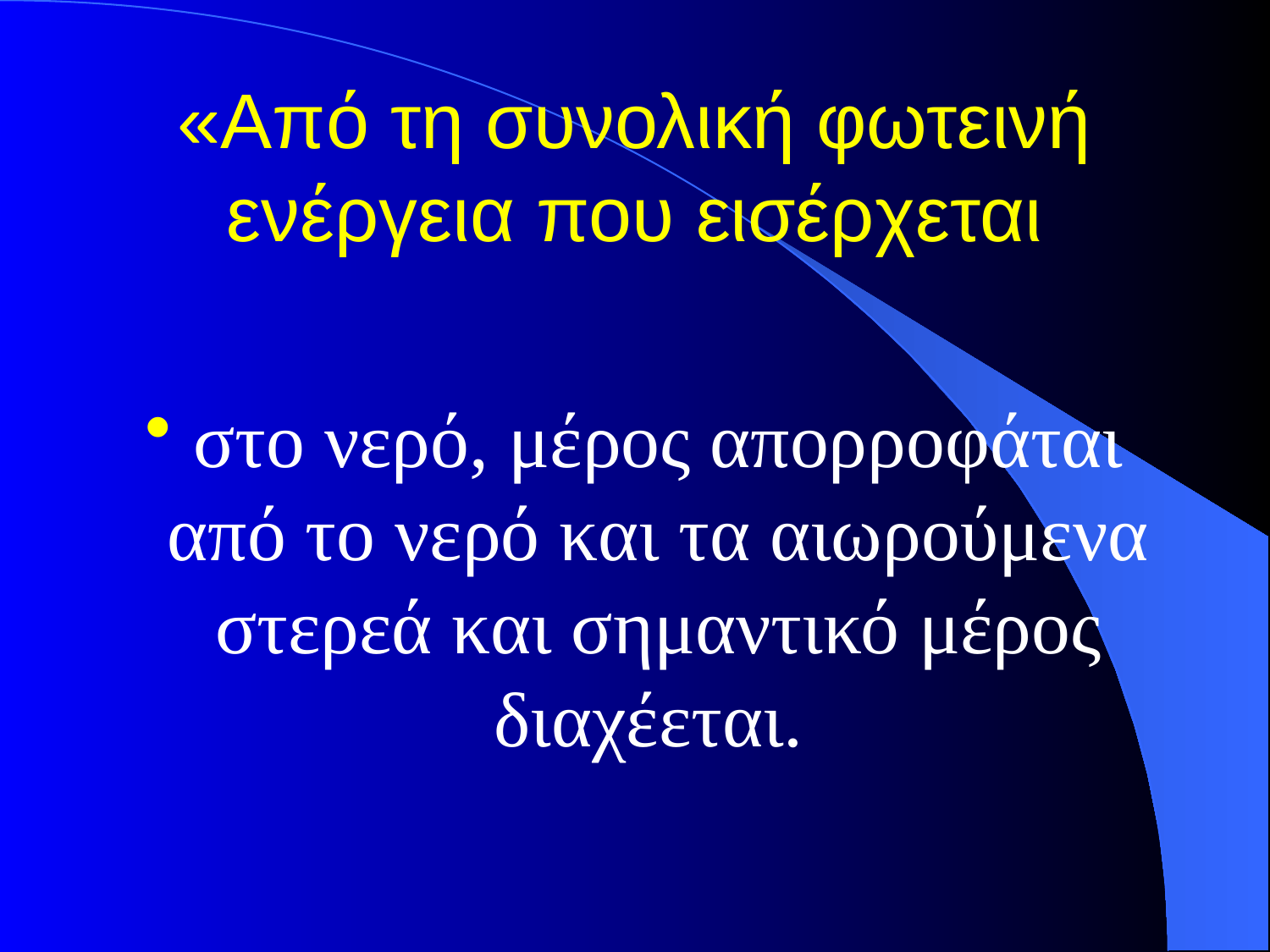

# «Από τη συνολική φωτεινή ενέργεια που εισέρχεται

στο νερό, μέρος απορροφάται από το νερό και τα αιωρούμενα στερεά και σημαντικό μέρος διαχέεται.